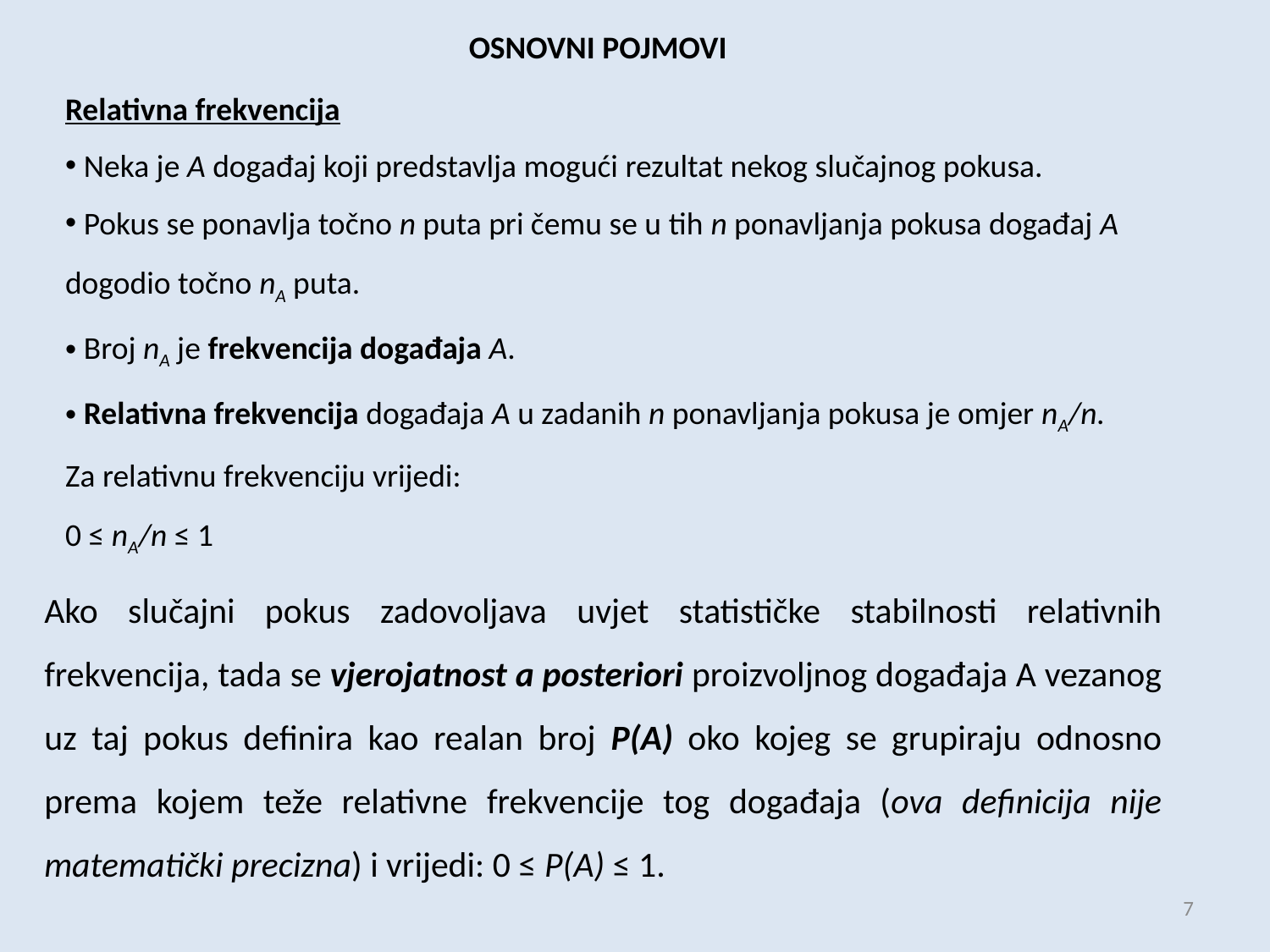

OSNOVNI POJMOVI
Relativna frekvencija
 Neka je A događaj koji predstavlja mogući rezultat nekog slučajnog pokusa.
 Pokus se ponavlja točno n puta pri čemu se u tih n ponavljanja pokusa događaj A dogodio točno nA puta.
 Broj nA je frekvencija događaja A.
 Relativna frekvencija događaja A u zadanih n ponavljanja pokusa je omjer nA/n.
Za relativnu frekvenciju vrijedi:
0 ≤ nA/n ≤ 1
Ako slučajni pokus zadovoljava uvjet statističke stabilnosti relativnih frekvencija, tada se vjerojatnost a posteriori proizvoljnog događaja A vezanog uz taj pokus definira kao realan broj P(A) oko kojeg se grupiraju odnosno prema kojem teže relativne frekvencije tog događaja (ova definicija nije matematički precizna) i vrijedi: 0 ≤ P(A) ≤ 1.

7